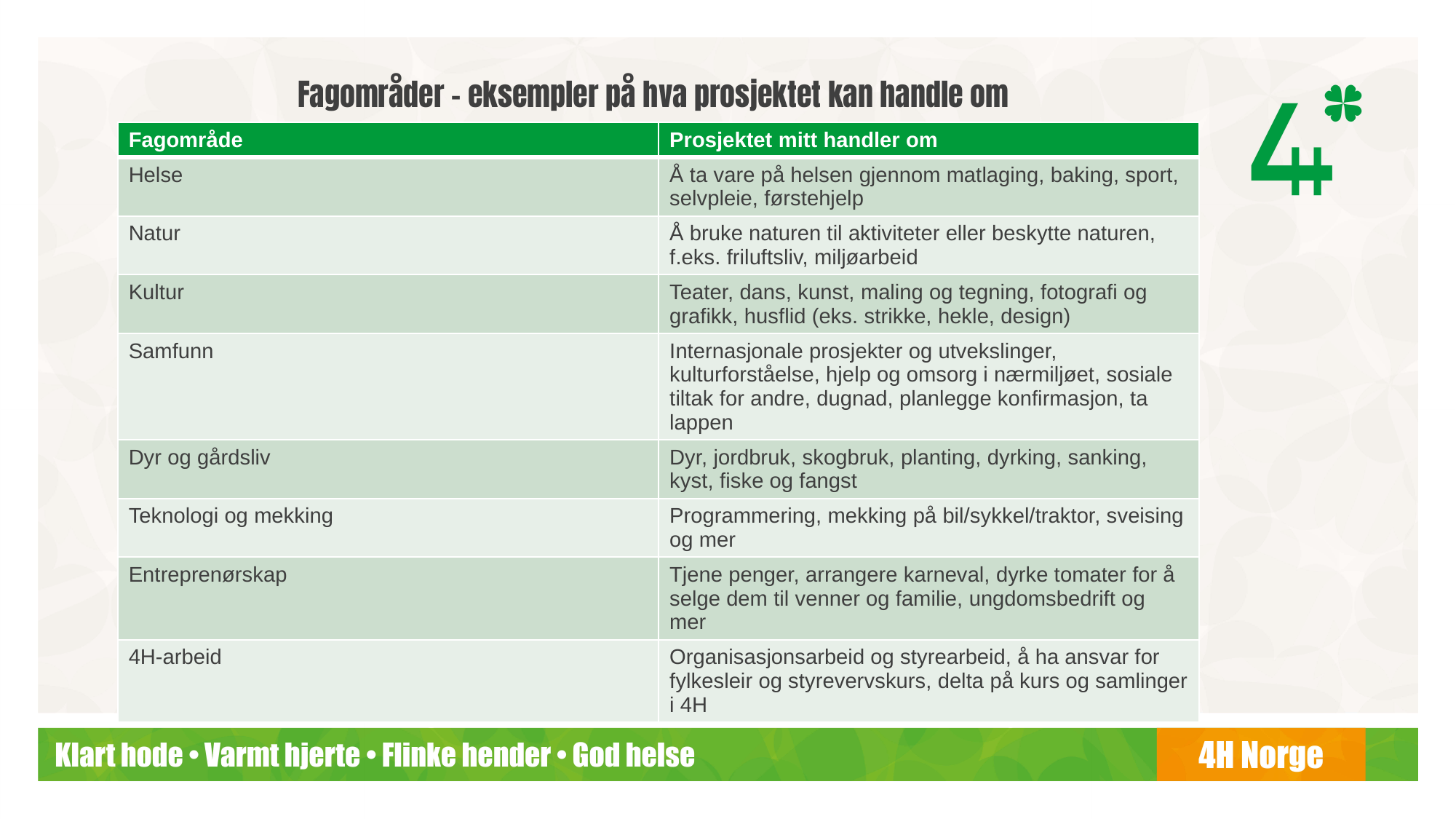

# Fagområder – eksempler på hva prosjektet kan handle om
| Fagområde | Prosjektet mitt handler om |
| --- | --- |
| Helse | Å ta vare på helsen gjennom matlaging, baking, sport, selvpleie, førstehjelp |
| Natur | Å bruke naturen til aktiviteter eller beskytte naturen, f.eks. friluftsliv, miljøarbeid |
| Kultur | Teater, dans, kunst, maling og tegning, fotografi og grafikk, husflid (eks. strikke, hekle, design) |
| Samfunn | Internasjonale prosjekter og utvekslinger, kulturforståelse, hjelp og omsorg i nærmiljøet, sosiale tiltak for andre, dugnad, planlegge konfirmasjon, ta lappen |
| Dyr og gårdsliv | Dyr, jordbruk, skogbruk, planting, dyrking, sanking, kyst, fiske og fangst |
| Teknologi og mekking | Programmering, mekking på bil/sykkel/traktor, sveising og mer |
| Entreprenørskap | Tjene penger, arrangere karneval, dyrke tomater for å selge dem til venner og familie, ungdomsbedrift og mer |
| 4H-arbeid | Organisasjonsarbeid og styrearbeid, å ha ansvar for fylkesleir og styrevervskurs, delta på kurs og samlinger i 4H |